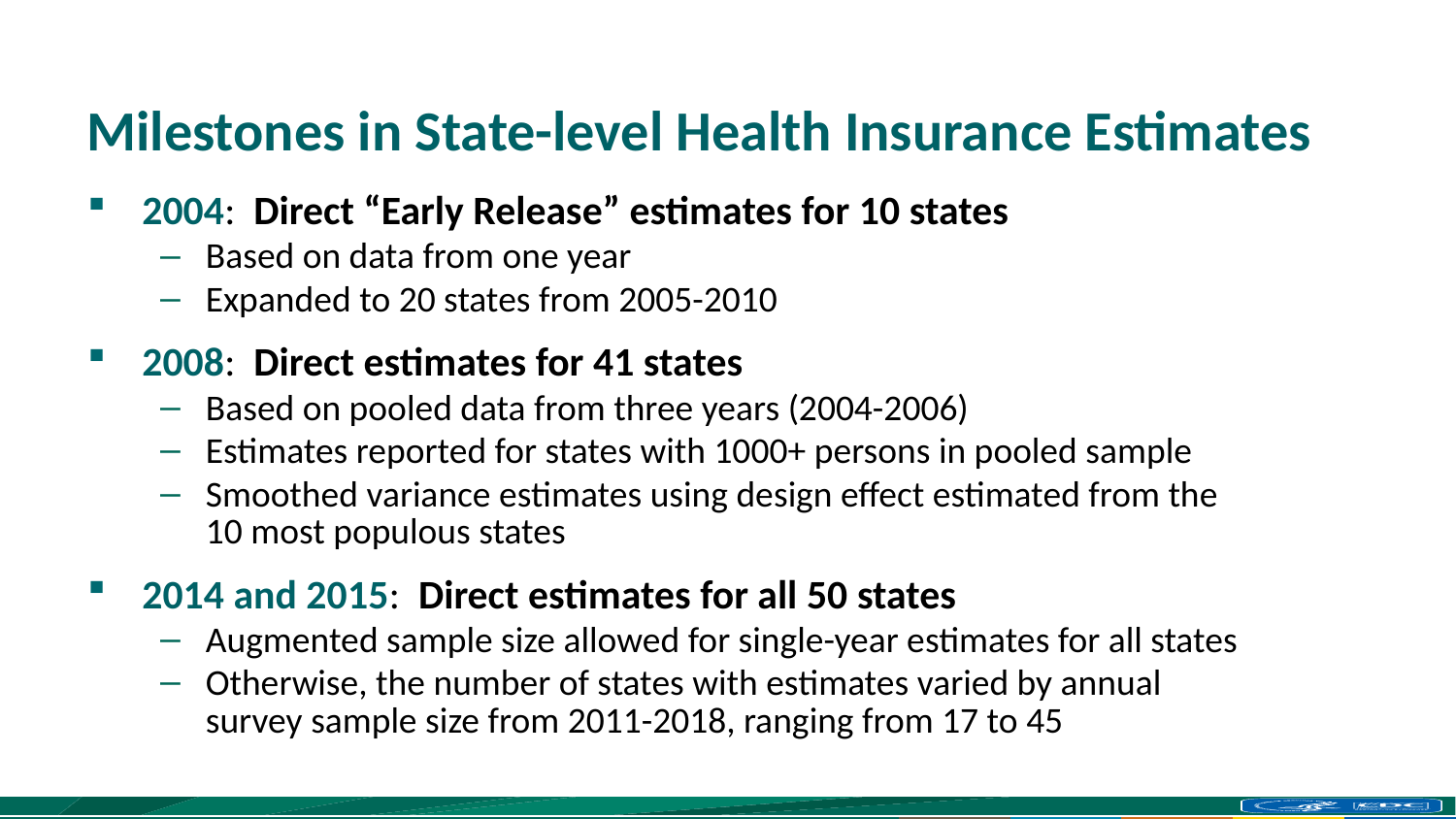

# Milestones in State-level Health Insurance Estimates
2004:  Direct “Early Release” estimates for 10 states
Based on data from one year
Expanded to 20 states from 2005-2010
2008:  Direct estimates for 41 states
Based on pooled data from three years (2004-2006)
Estimates reported for states with 1000+ persons in pooled sample
Smoothed variance estimates using design effect estimated from the 10 most populous states
2014 and 2015:  Direct estimates for all 50 states
Augmented sample size allowed for single-year estimates for all states
Otherwise, the number of states with estimates varied by annual survey sample size from 2011-2018, ranging from 17 to 45